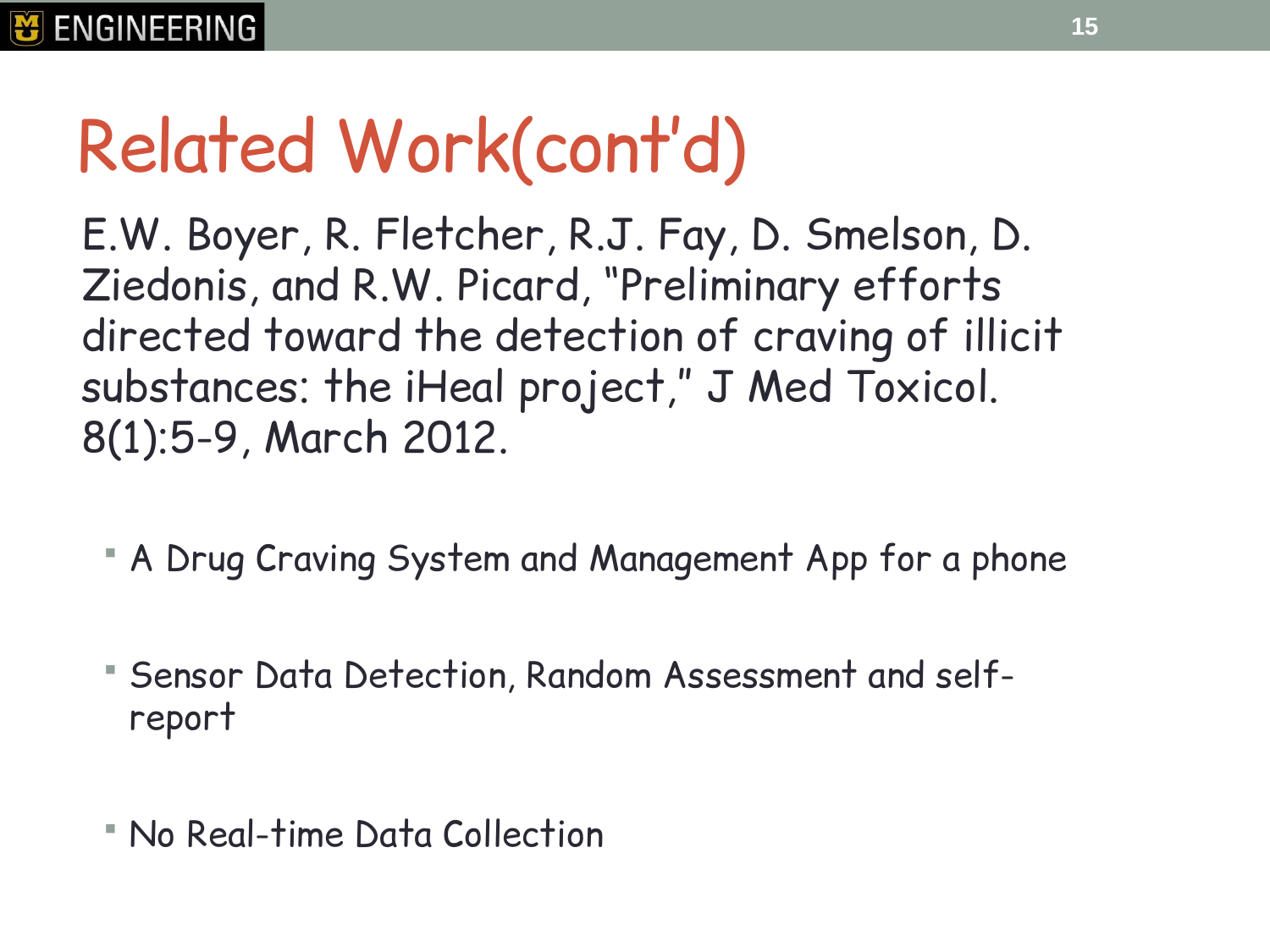

15
# Related Work(cont’d)
E.W. Boyer, R. Fletcher, R.J. Fay, D. Smelson, D. Ziedonis, and R.W. Picard, “Preliminary efforts directed toward the detection of craving of illicit substances: the iHeal project,” J Med Toxicol. 8(1):5-9, March 2012.

A Drug Craving System and Management App for a phone

Sensor Data Detection, Random Assessment and self-report

No Real-time Data Collection